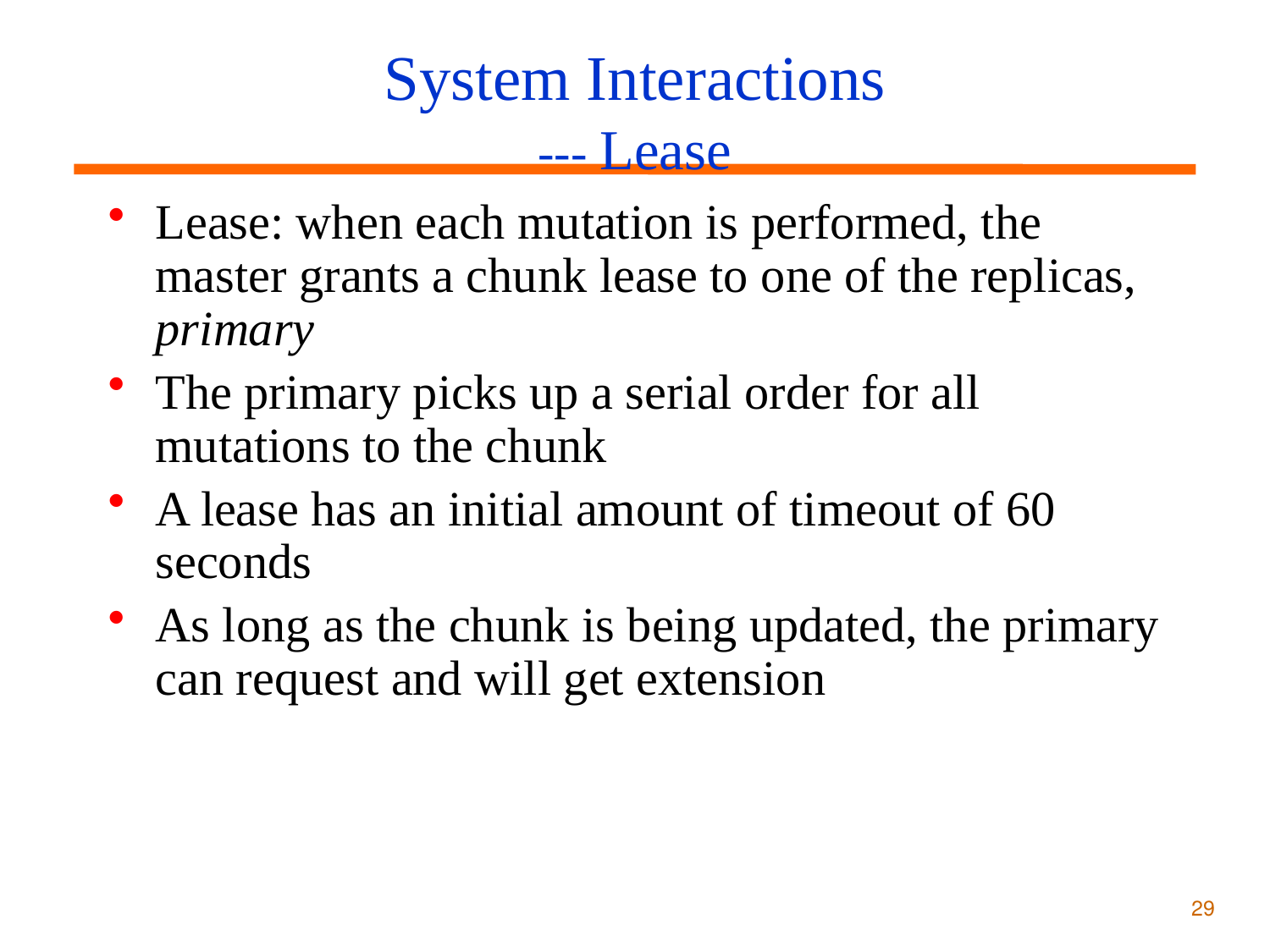

# System Interactions --- Lease
Lease: when each mutation is performed, the master grants a chunk lease to one of the replicas, primary
The primary picks up a serial order for all mutations to the chunk
A lease has an initial amount of timeout of 60 seconds
As long as the chunk is being updated, the primary can request and will get extension
29